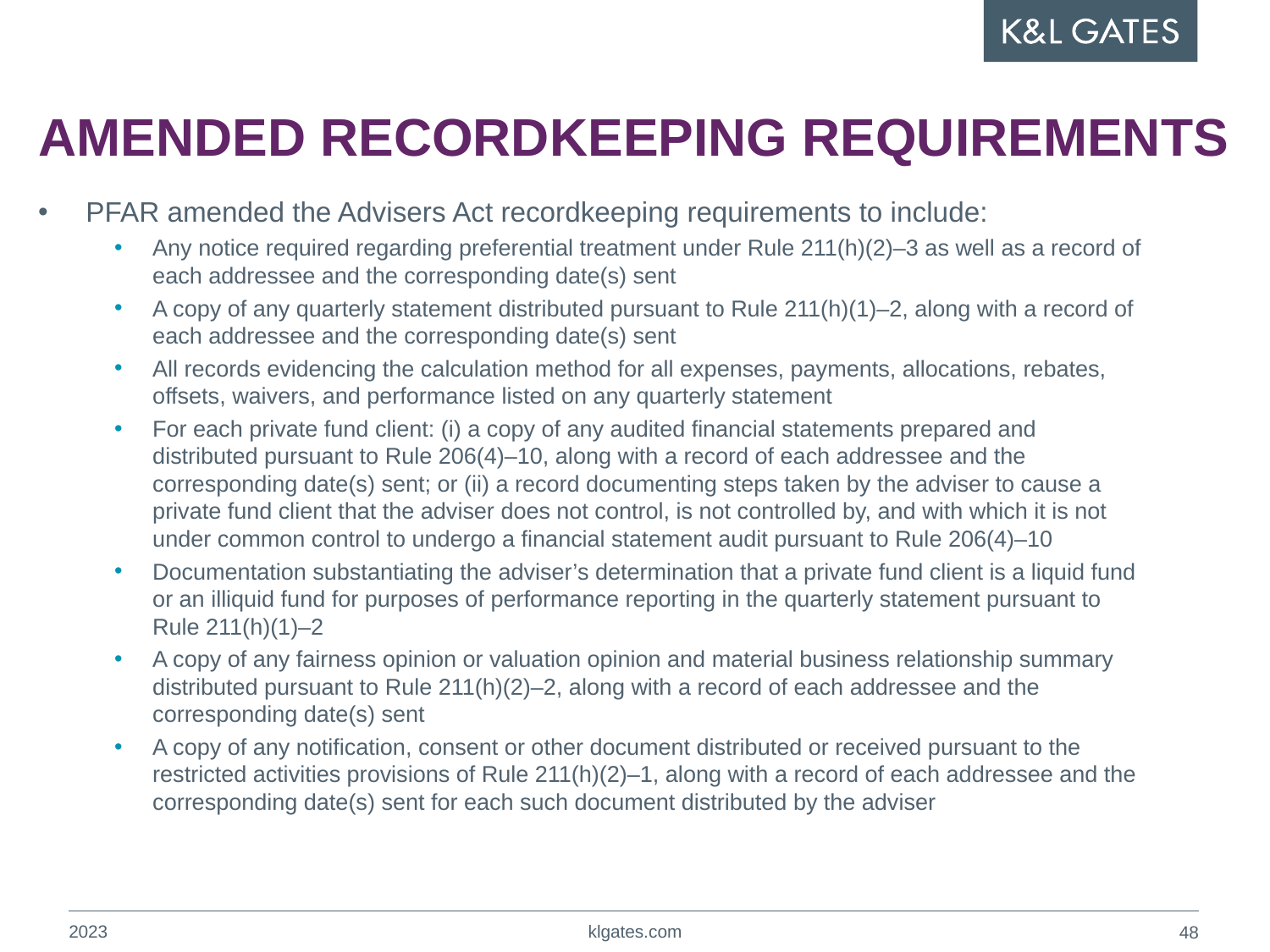

# AMENDED RECORDKEEPING REQUIREMENTS
PFAR amended the Advisers Act recordkeeping requirements to include:
Any notice required regarding preferential treatment under Rule 211(h)(2)–3 as well as a record of each addressee and the corresponding date(s) sent
A copy of any quarterly statement distributed pursuant to Rule 211(h)(1)–2, along with a record of each addressee and the corresponding date(s) sent
All records evidencing the calculation method for all expenses, payments, allocations, rebates, offsets, waivers, and performance listed on any quarterly statement
For each private fund client: (i) a copy of any audited financial statements prepared and distributed pursuant to Rule 206(4)–10, along with a record of each addressee and the corresponding date(s) sent; or (ii) a record documenting steps taken by the adviser to cause a private fund client that the adviser does not control, is not controlled by, and with which it is not under common control to undergo a financial statement audit pursuant to Rule 206(4)–10
Documentation substantiating the adviser’s determination that a private fund client is a liquid fund or an illiquid fund for purposes of performance reporting in the quarterly statement pursuant to Rule 211(h)(1)–2
A copy of any fairness opinion or valuation opinion and material business relationship summary distributed pursuant to Rule 211(h)(2)–2, along with a record of each addressee and the corresponding date(s) sent
A copy of any notification, consent or other document distributed or received pursuant to the restricted activities provisions of Rule 211(h)(2)–1, along with a record of each addressee and the corresponding date(s) sent for each such document distributed by the adviser

2023
klgates.com
48